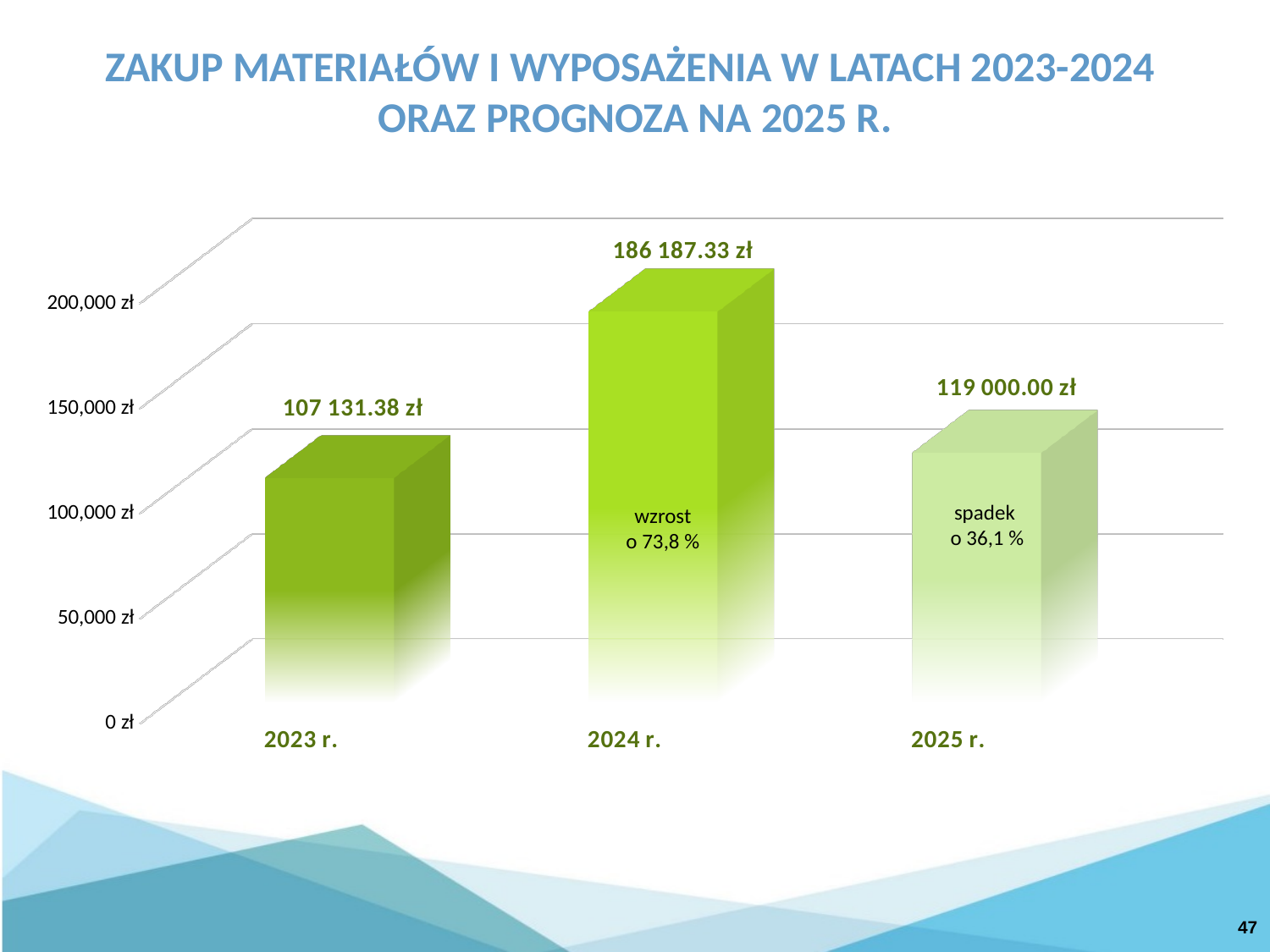

ZAKUP MATERIAŁÓW I WYPOSAŻENIA W LATACH 2023-2024
ORAZ PROGNOZA NA 2025 R.

[unsupported chart]

spadek
o 36,1 %
wzrost
o 73,8 %
47